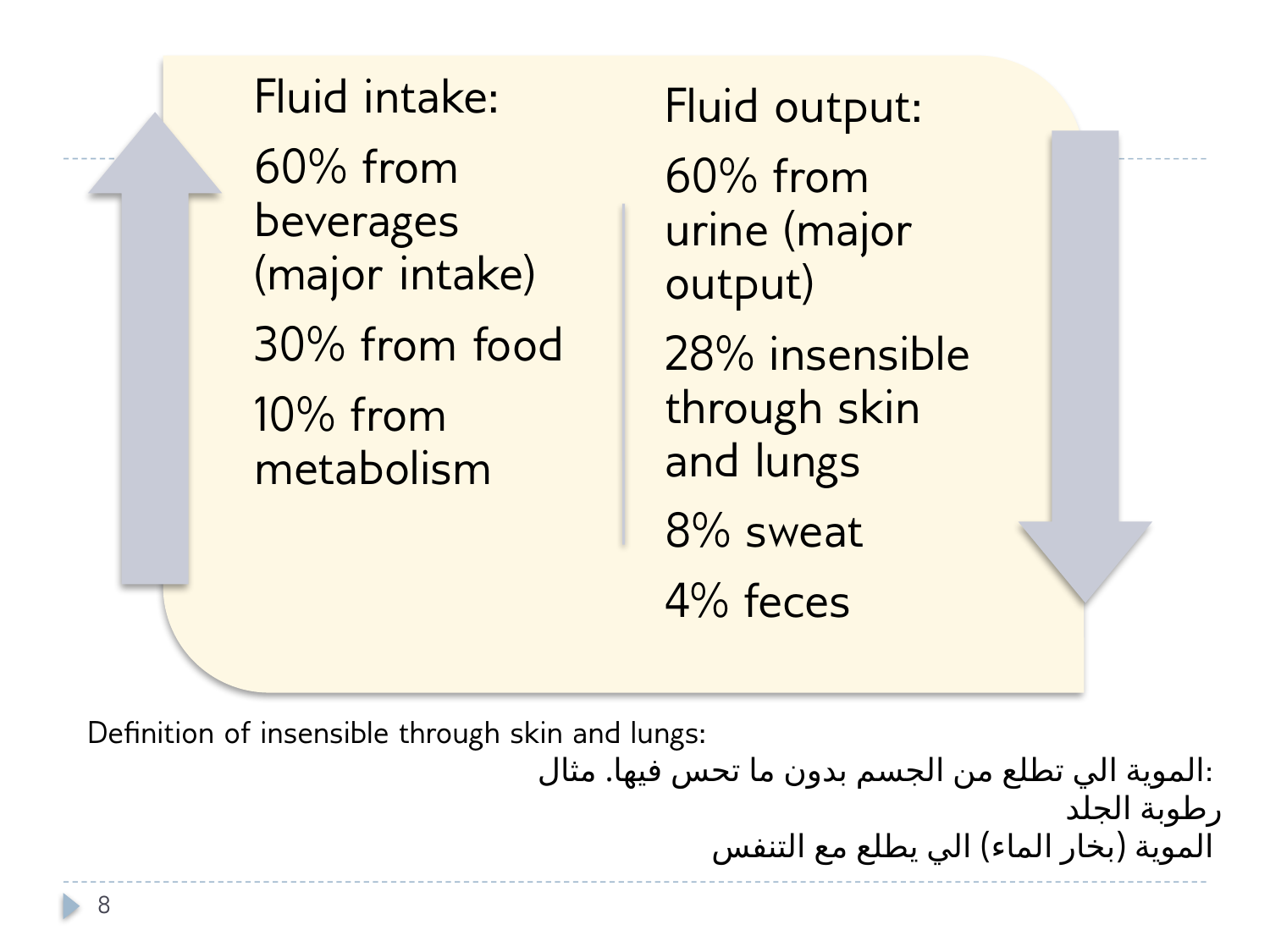

Fluid intake:
60% from beverages (major intake)
30% from food
10% from metabolism
Fluid output:
60% from urine (major output)
28% insensible through skin and lungs
8% sweat
4% feces

Definition of insensible through skin and lungs:
الموية الي تطلع من الجسم بدون ما تحس فيها. مثال:
رطوبة الجلد
الموية (بخار الماء) الي يطلع مع التنفس

8